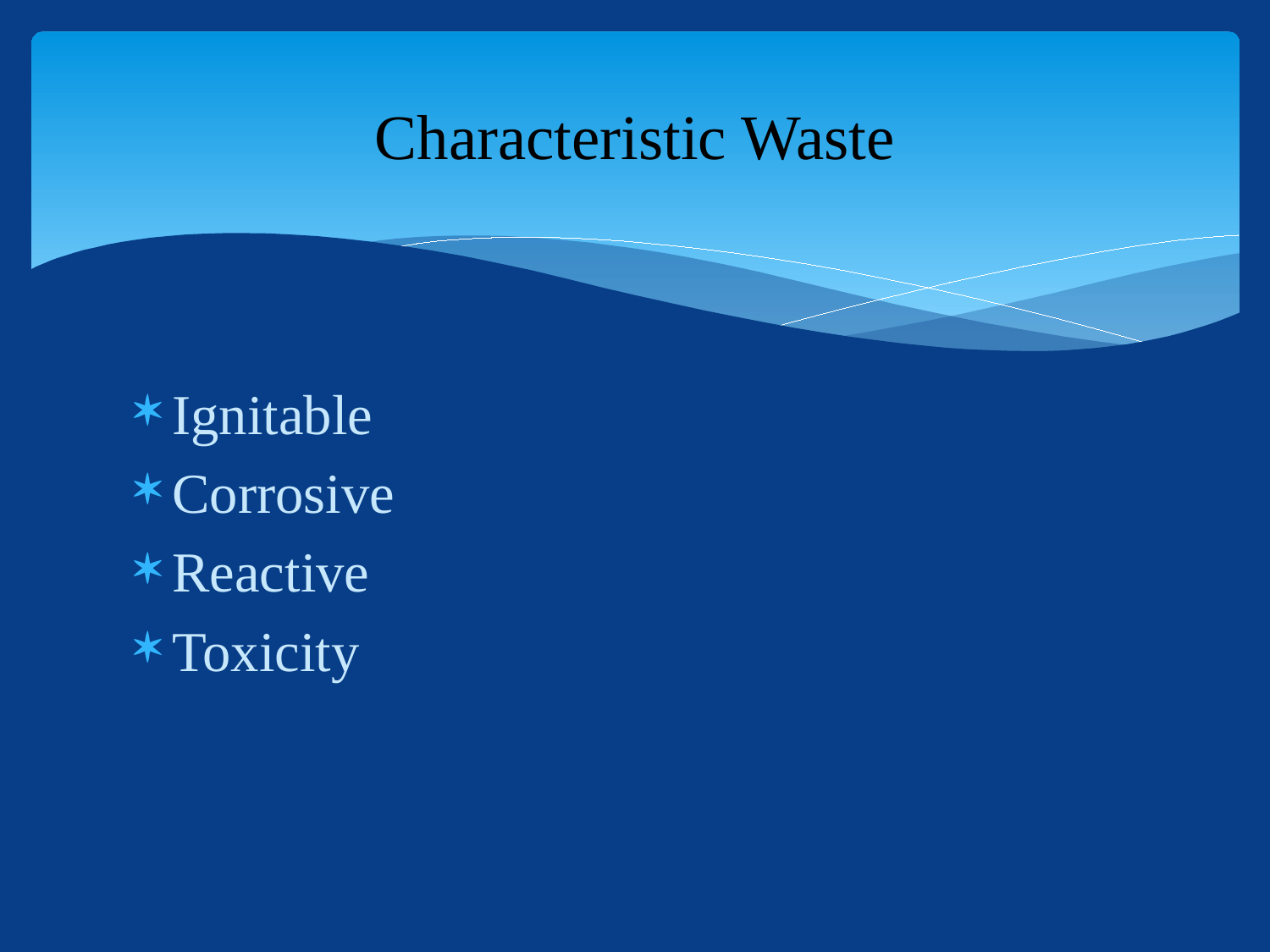

# Characteristic Waste
Ignitable
Corrosive
Reactive
Toxicity